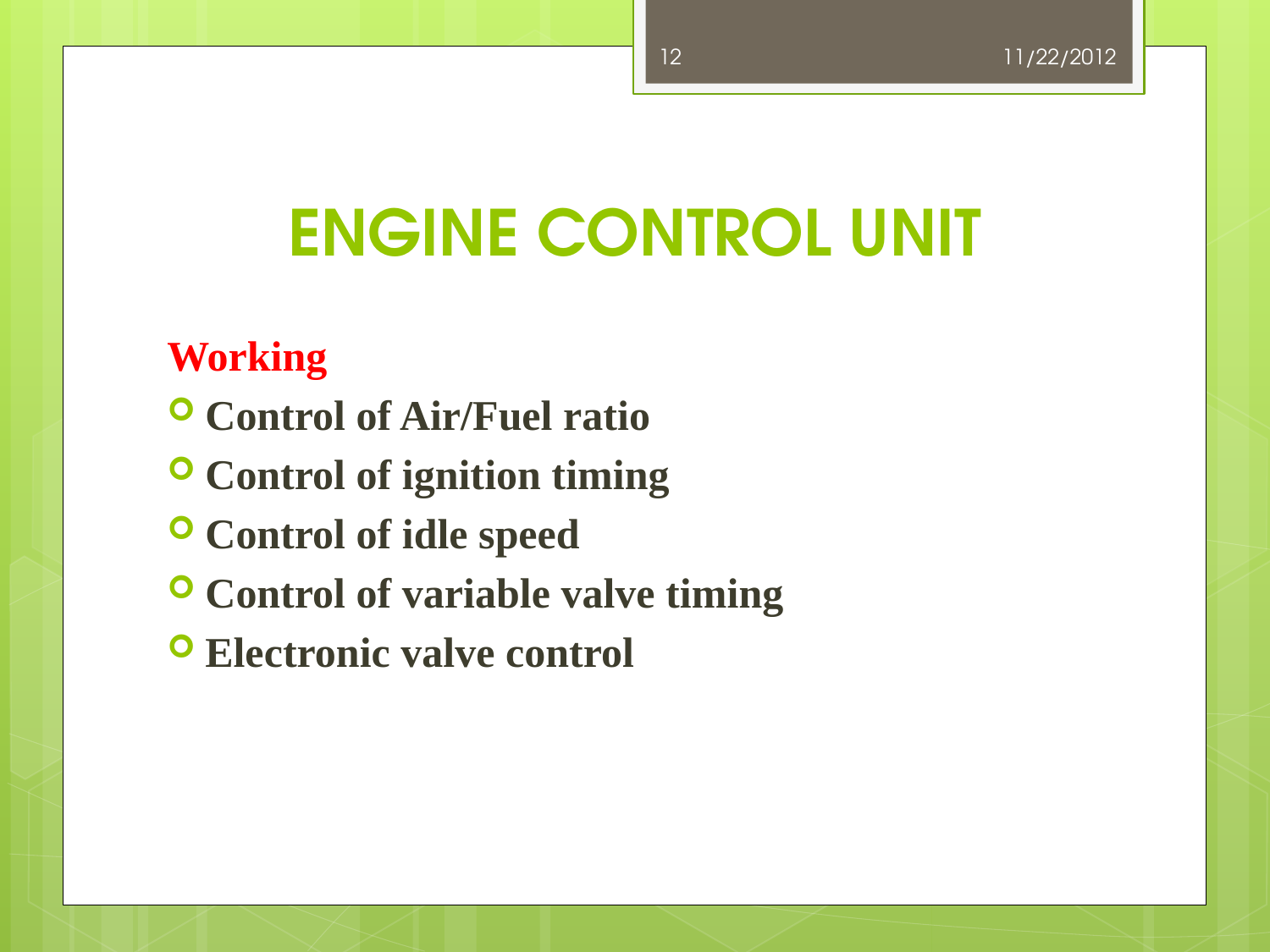

12
11/22/2012
# ENGINE CONTROL UNIT
Working
Control of Air/Fuel ratio
Control of ignition timing
Control of idle speed
Control of variable valve timing
Electronic valve control